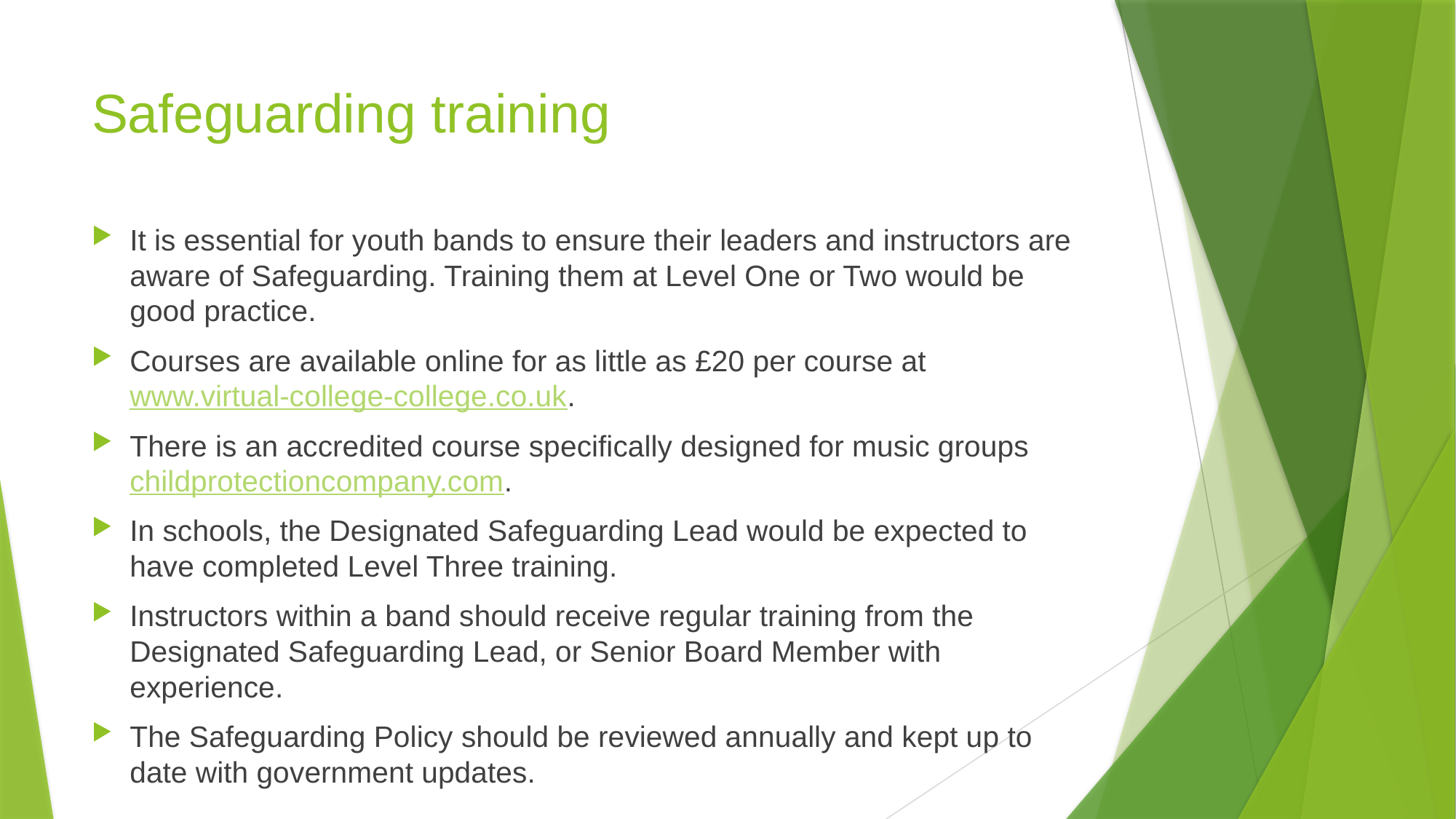

# Safeguarding training
It is essential for youth bands to ensure their leaders and instructors are aware of Safeguarding. Training them at Level One or Two would be good practice.
Courses are available online for as little as £20 per course at www.virtual-college-college.co.uk.
There is an accredited course specifically designed for music groups childprotectioncompany.com.
In schools, the Designated Safeguarding Lead would be expected to have completed Level Three training.
Instructors within a band should receive regular training from the Designated Safeguarding Lead, or Senior Board Member with experience.
The Safeguarding Policy should be reviewed annually and kept up to date with government updates.